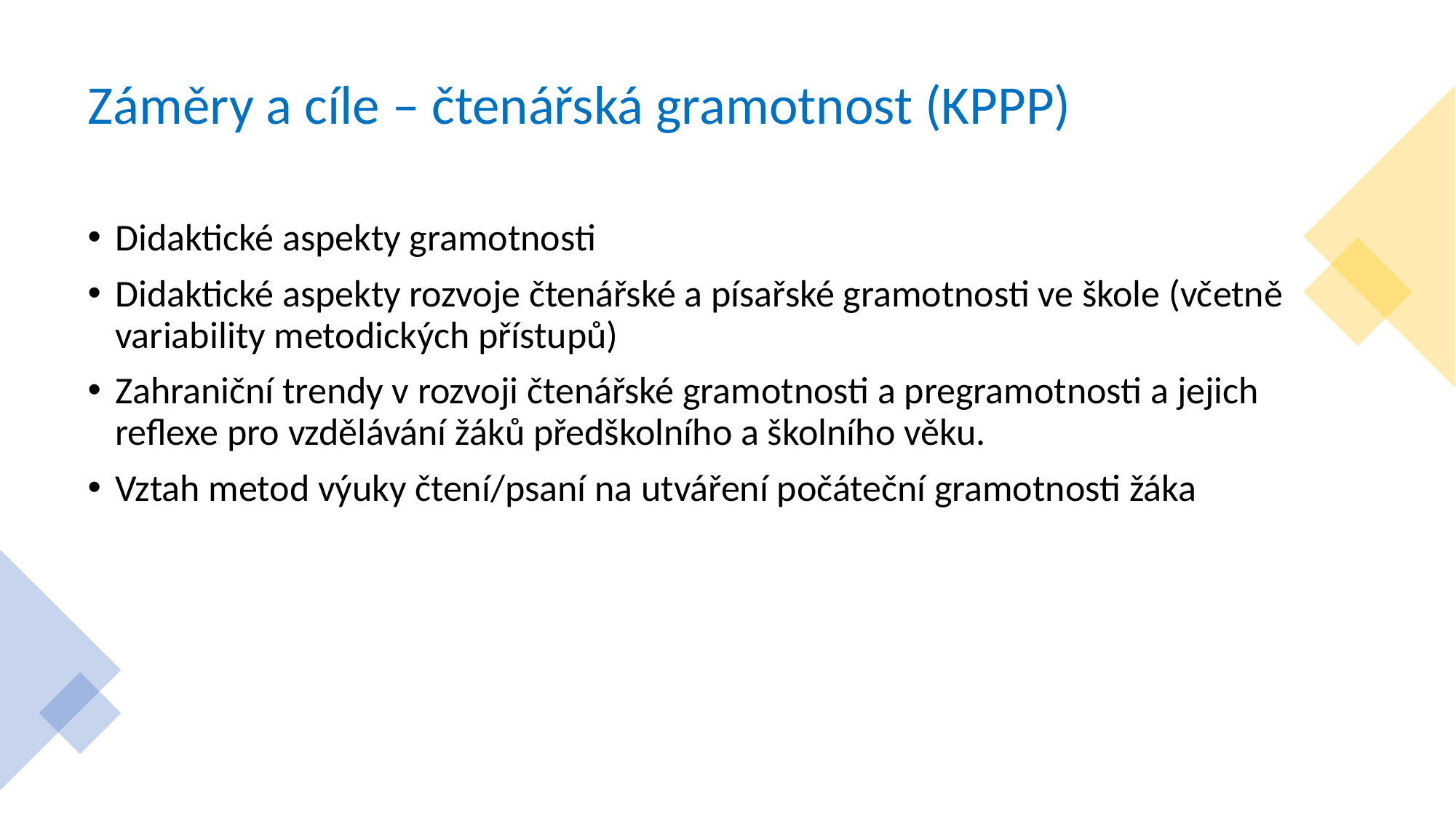

# Záměry a cíle – čtenářská gramotnost (KPPP)

Didaktické aspekty gramotnosti
Didaktické aspekty rozvoje čtenářské a písařské gramotnosti ve škole (včetně variability metodických přístupů)
Zahraniční trendy v rozvoji čtenářské gramotnosti a pregramotnosti a jejich reflexe pro vzdělávání žáků předškolního a školního věku.
Vztah metod výuky čtení/psaní na utváření počáteční gramotnosti žáka